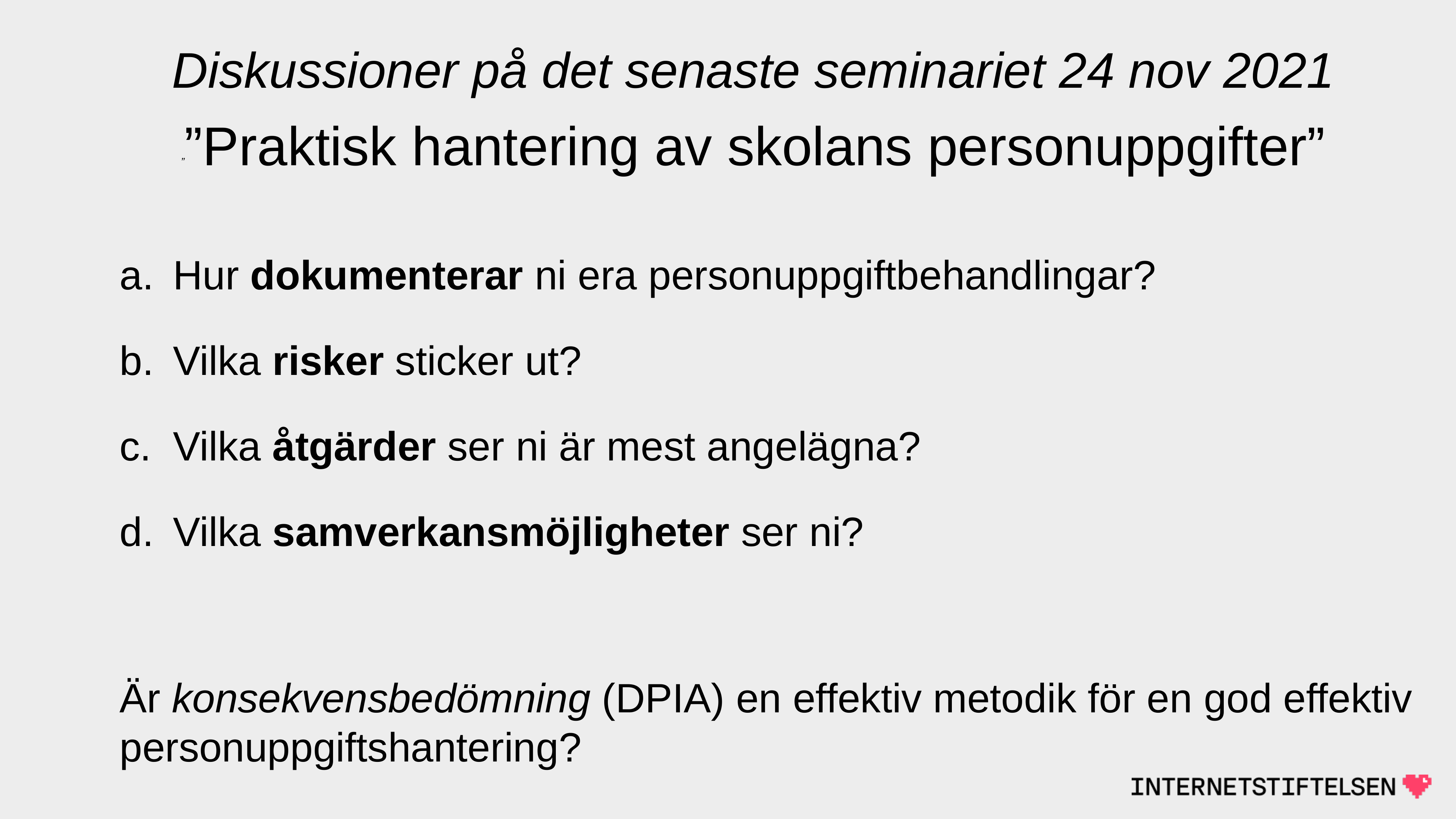

# Diskussioner på det senaste seminariet 24 nov 2021 ””Praktisk hantering av skolans personuppgifter”
Hur dokumenterar ni era personuppgiftbehandlingar?
Vilka risker sticker ut?
Vilka åtgärder ser ni är mest angelägna?
Vilka samverkansmöjligheter ser ni?

Är konsekvensbedömning (DPIA) en effektiv metodik för en god effektiv personuppgiftshantering?